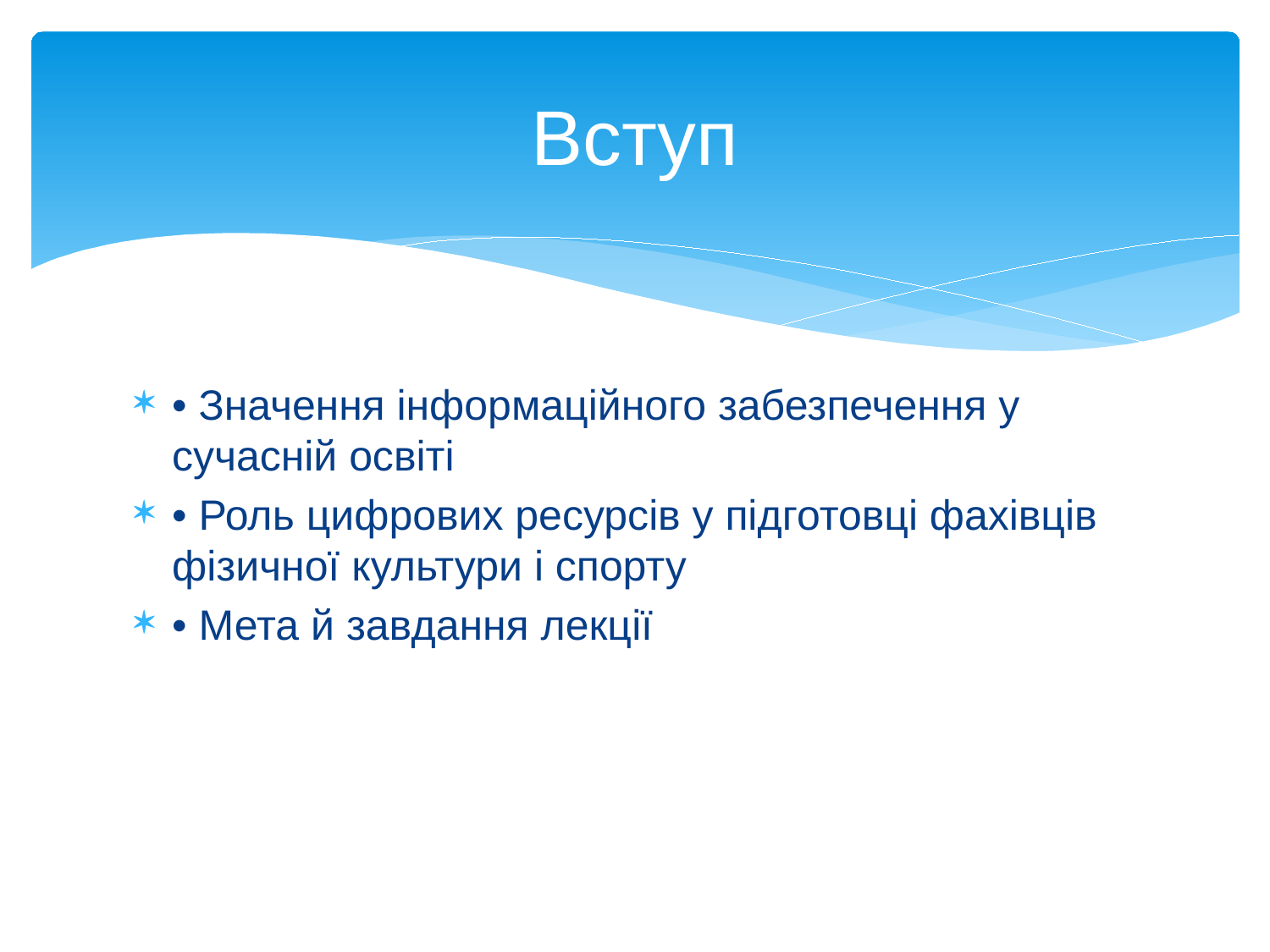

# Вступ
• Значення інформаційного забезпечення у сучасній освіті
• Роль цифрових ресурсів у підготовці фахівців фізичної культури і спорту
• Мета й завдання лекції